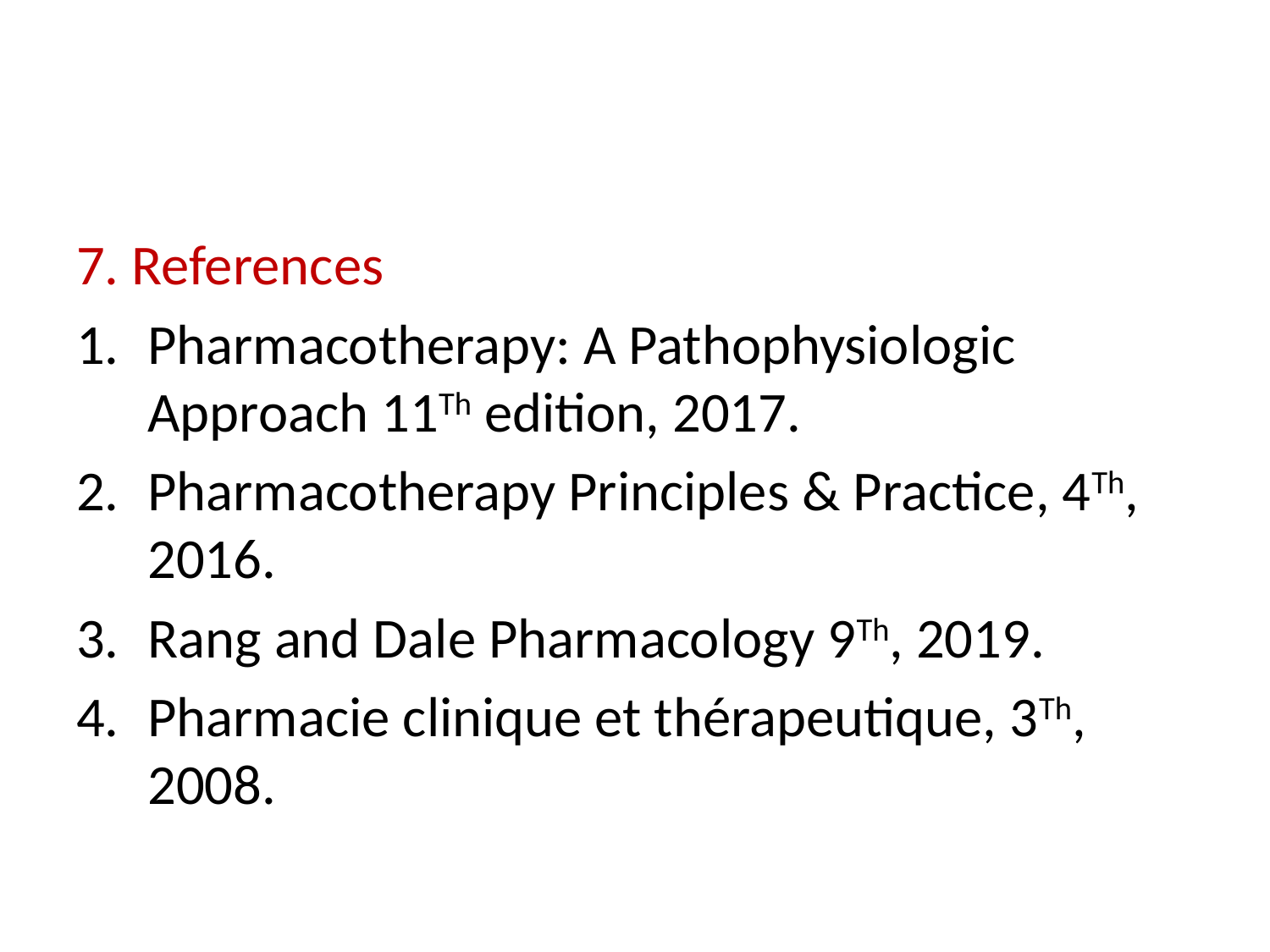

#
7. References
Pharmacotherapy: A Pathophysiologic Approach 11Th edition, 2017.
Pharmacotherapy Principles & Practice, 4Th, 2016.
Rang and Dale Pharmacology 9Th, 2019.
Pharmacie clinique et thérapeutique, 3Th, 2008.